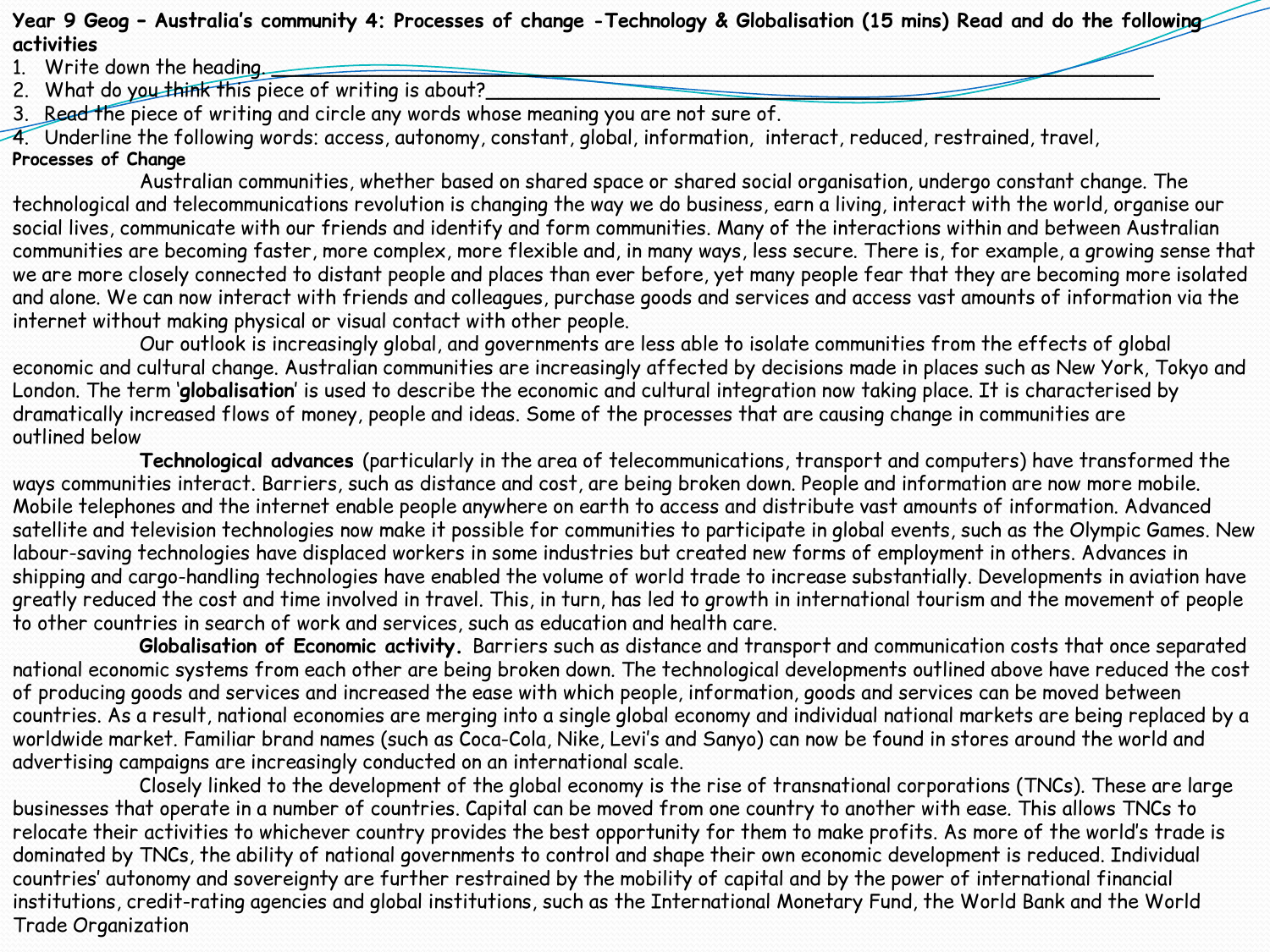

Year 9 Geog – Australia’s community 4: Processes of change -Technology & Globalisation (15 mins) Read and do the following activities
Write down the heading. ________________________________________________________________________
What do you think this piece of writing is about?_______________________________________________________
Read the piece of writing and circle any words whose meaning you are not sure of.
Underline the following words: access, autonomy, constant, global, information,  interact, reduced, restrained, travel,
Processes of Change
	Australian communities, whether based on shared space or shared social organisation, undergo constant change. The technological and telecommunications revolution is changing the way we do business, earn a living, interact with the world, organise our social lives, communicate with our friends and identify and form communities. Many of the interactions within and between Australian communities are becoming faster, more complex, more flexible and, in many ways, less secure. There is, for example, a growing sense that we are more closely connected to distant people and places than ever before, yet many people fear that they are becoming more isolated and alone. We can now interact with friends and colleagues, purchase goods and services and access vast amounts of information via the internet without making physical or visual contact with other people.
	Our outlook is increasingly global, and governments are less able to isolate communities from the effects of global economic and cultural change. Australian communities are increasingly affected by decisions made in places such as New York, Tokyo and London. The term ‘globalisation’ is used to describe the economic and cultural integration now taking place. It is characterised by dramatically increased flows of money, people and ideas. Some of the processes that are causing change in communities are
outlined below
	Technological advances (particularly in the area of telecommunications, transport and computers) have transformed the ways communities interact. Barriers, such as distance and cost, are being broken down. People and information are now more mobile. Mobile telephones and the internet enable people anywhere on earth to access and distribute vast amounts of information. Advanced satellite and television technologies now make it possible for communities to participate in global events, such as the Olympic Games. New labour-saving technologies have displaced workers in some industries but created new forms of employment in others. Advances in shipping and cargo-handling technologies have enabled the volume of world trade to increase substantially. Developments in aviation have greatly reduced the cost and time involved in travel. This, in turn, has led to growth in international tourism and the movement of people to other countries in search of work and services, such as education and health care.
	Globalisation of Economic activity. Barriers such as distance and transport and communication costs that once separated national economic systems from each other are being broken down. The technological developments outlined above have reduced the cost of producing goods and services and increased the ease with which people, information, goods and services can be moved between countries. As a result, national economies are merging into a single global economy and individual national markets are being replaced by a worldwide market. Familiar brand names (such as Coca-Cola, Nike, Levi’s and Sanyo) can now be found in stores around the world and advertising campaigns are increasingly conducted on an international scale.
	Closely linked to the development of the global economy is the rise of transnational corporations (TNCs). These are large businesses that operate in a number of countries. Capital can be moved from one country to another with ease. This allows TNCs to relocate their activities to whichever country provides the best opportunity for them to make profits. As more of the world’s trade is dominated by TNCs, the ability of national governments to control and shape their own economic development is reduced. Individual countries’ autonomy and sovereignty are further restrained by the mobility of capital and by the power of international financial institutions, credit-rating agencies and global institutions, such as the International Monetary Fund, the World Bank and the World Trade Organization